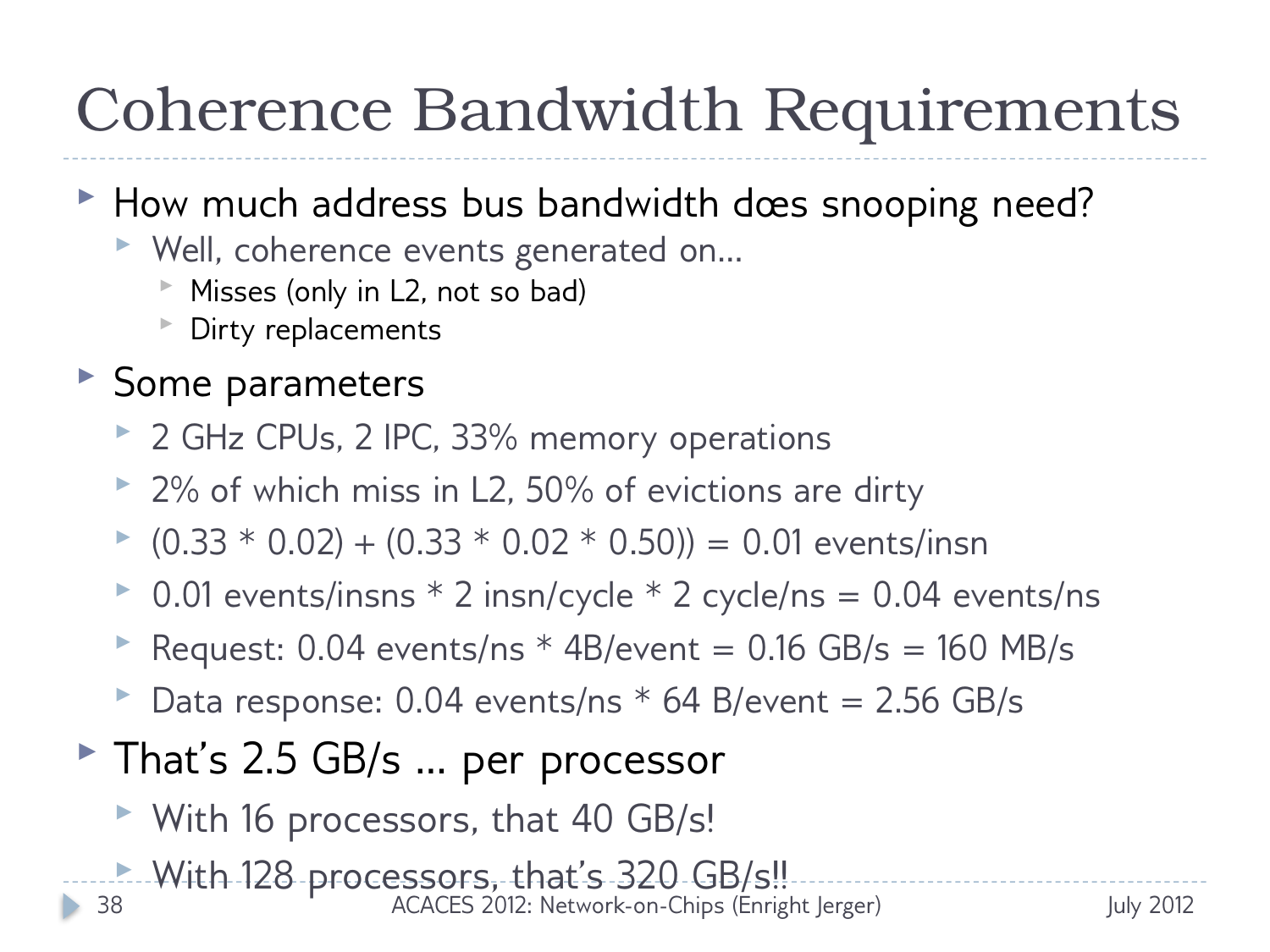

# Coherence Bandwidth Requirements
How much address bus bandwidth does snooping need?
Well, coherence events generated on…
Misses (only in L2, not so bad)
Dirty replacements
Some parameters
2 GHz CPUs, 2 IPC, 33% memory operations
2% of which miss in L2, 50% of evictions are dirty
(0.33 * 0.02) + (0.33 * 0.02 * 0.50)) = 0.01 events/insn
0.01 events/insns * 2 insn/cycle * 2 cycle/ns = 0.04 events/ns
Request: 0.04 events/ns * 4B/event = 0.16 GB/s = 160 MB/s
Data response: 0.04 events/ns * 64 B/event = 2.56 GB/s
That’s 2.5 GB/s … per processor
With 16 processors, that 40 GB/s!
With 128 processors, that’s 320 GB/s!!
38
ACACES 2012: Network-on-Chips (Enright Jerger)
July 2012